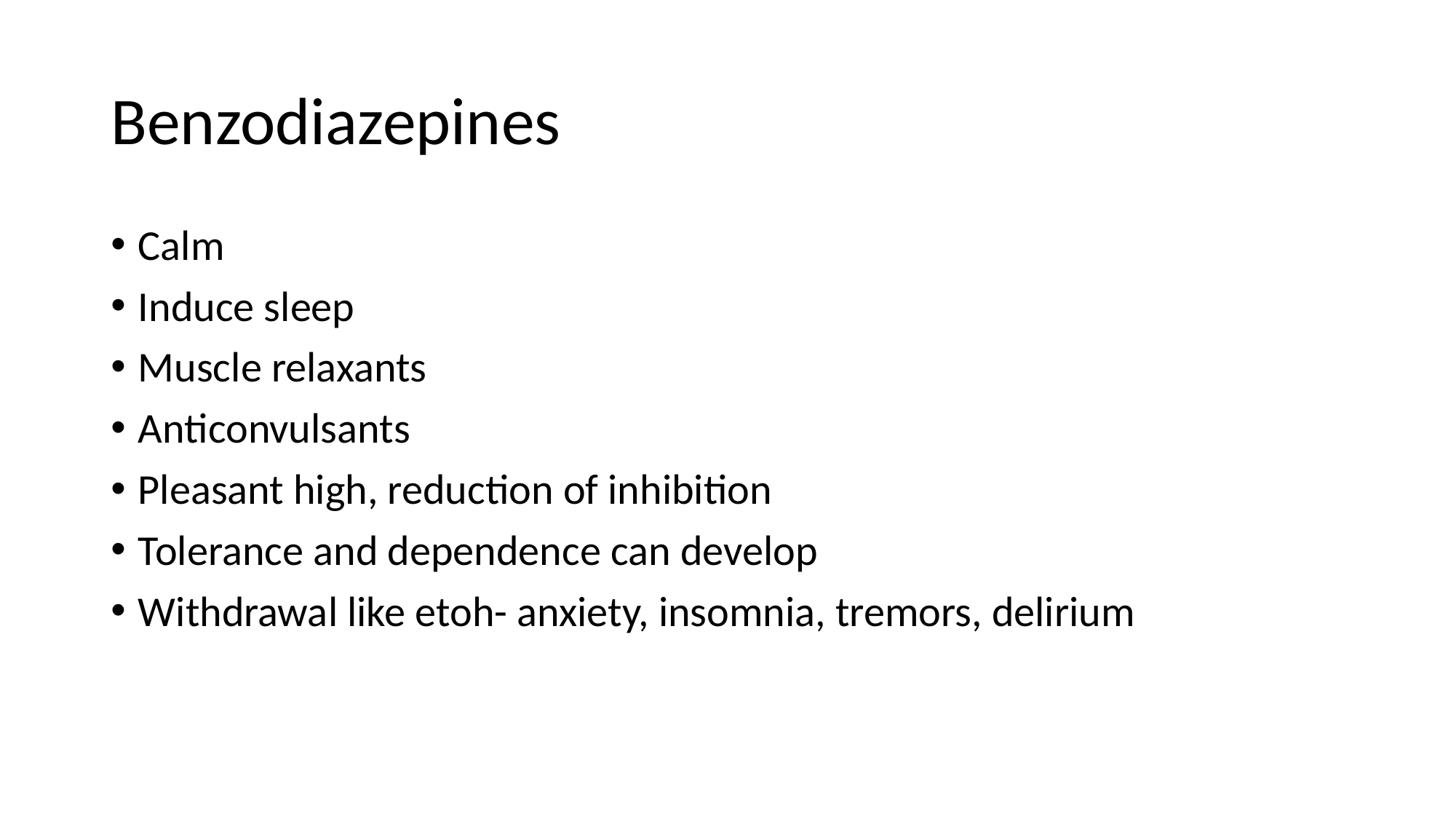

# Benzodiazepines
Calm
Induce sleep
Muscle relaxants
Anticonvulsants
Pleasant high, reduction of inhibition
Tolerance and dependence can develop
Withdrawal like etoh- anxiety, insomnia, tremors, delirium